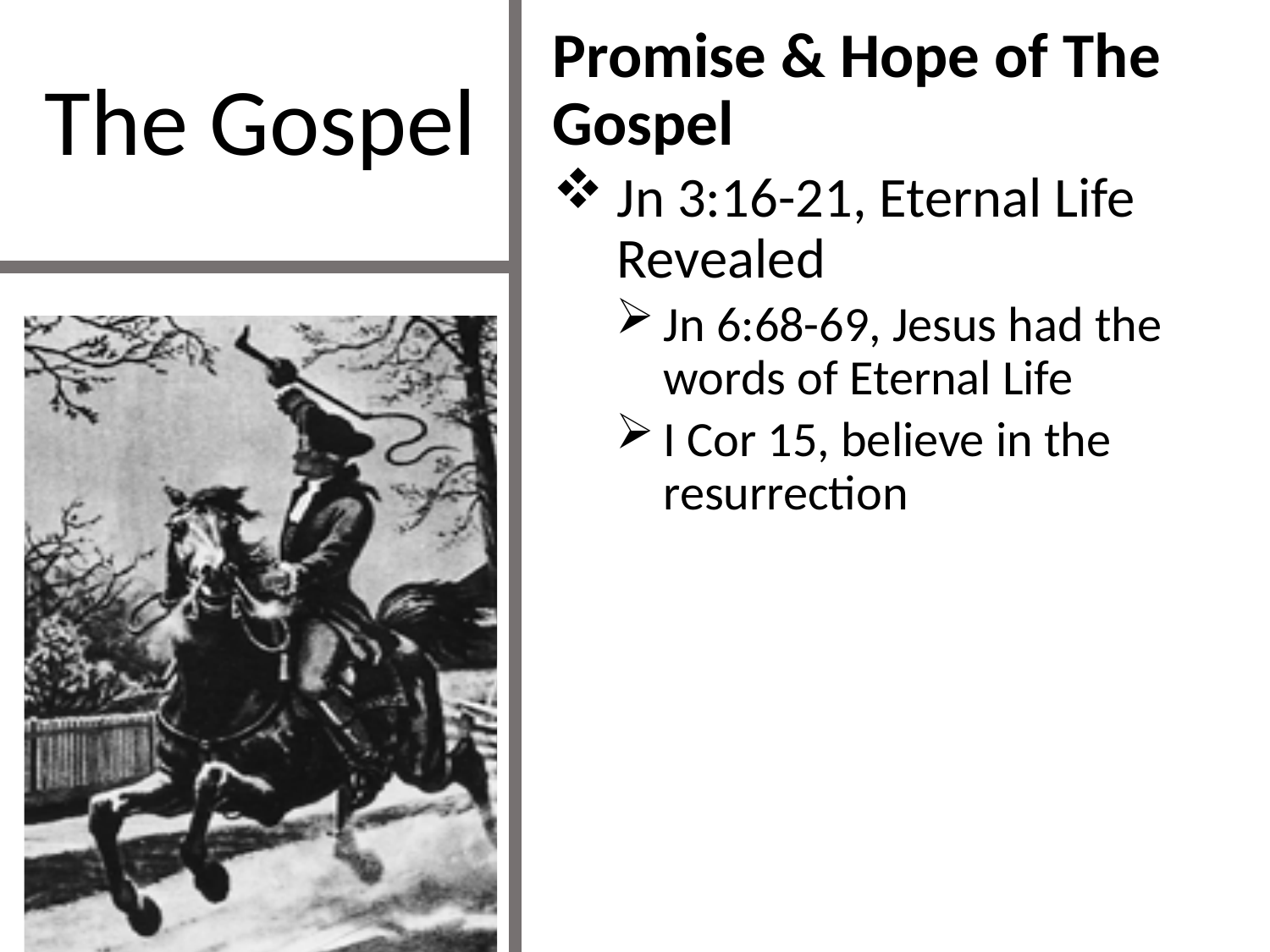

# The Gospel
Promise & Hope of The Gospel
Jn 3:16-21, Eternal Life Revealed
Jn 6:68-69, Jesus had the words of Eternal Life
I Cor 15, believe in the resurrection